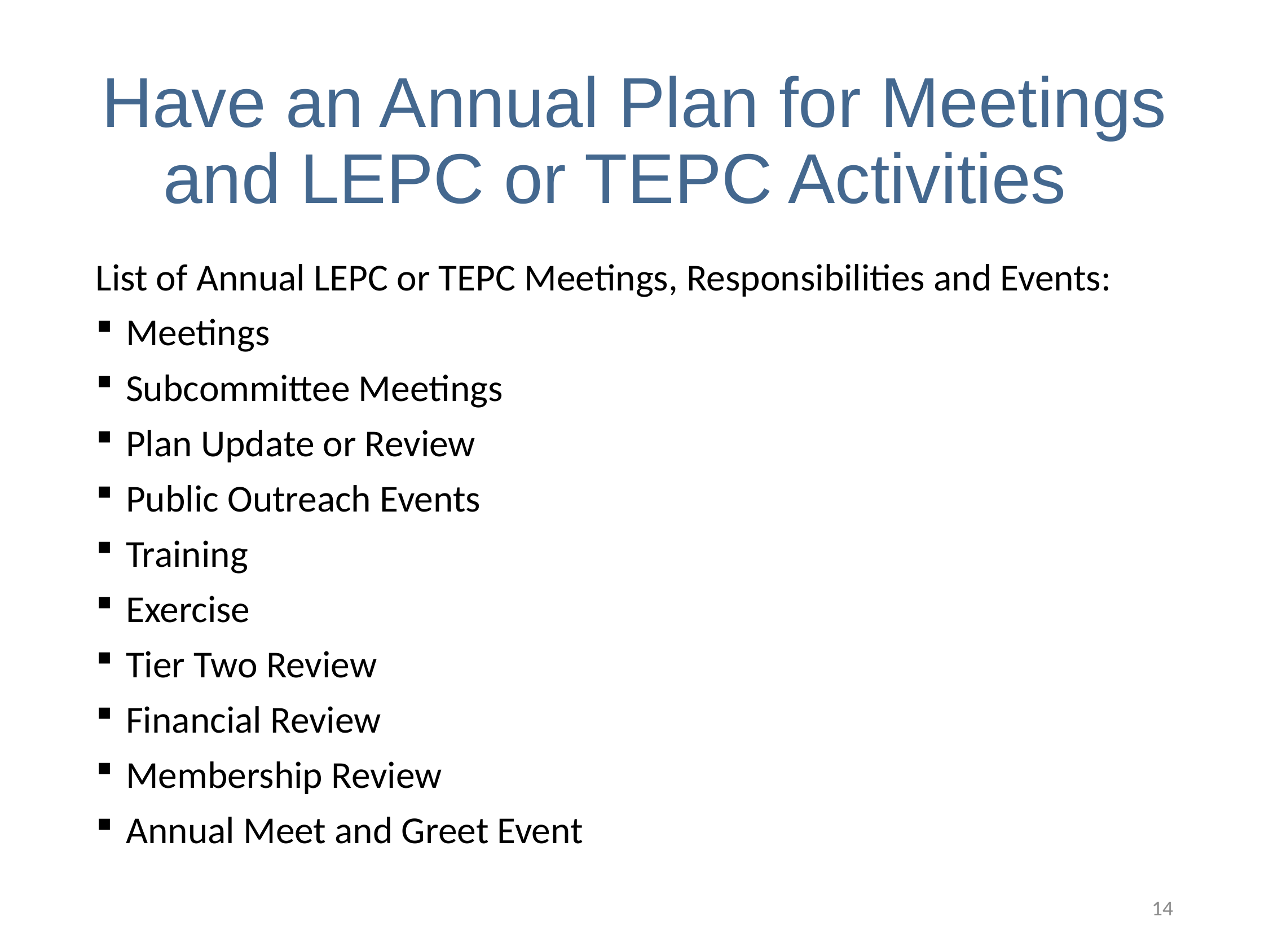

# Have an Annual Plan for Meetings and LEPC or TEPC Activities
List of Annual LEPC or TEPC Meetings, Responsibilities and Events:
Meetings
Subcommittee Meetings
Plan Update or Review
Public Outreach Events
Training
Exercise
Tier Two Review
Financial Review
Membership Review
Annual Meet and Greet Event

14